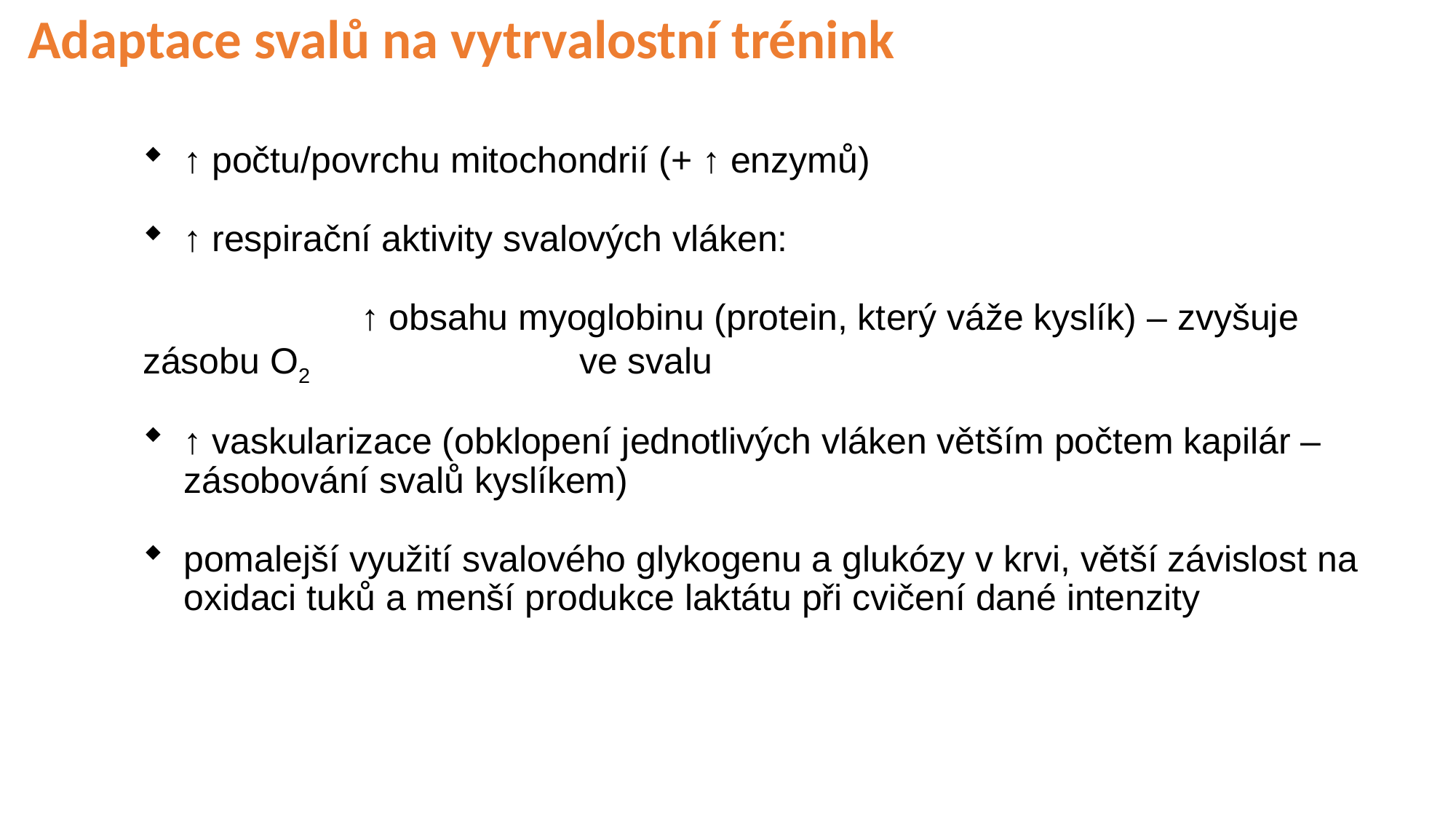

Adaptace svalů na vytrvalostní trénink
↑ počtu/povrchu mitochondrií (+ ↑ enzymů)

↑ respirační aktivity svalových vláken:

		↑ obsahu myoglobinu (protein, který váže kyslík) – zvyšuje zásobu O2 			ve svalu

↑ vaskularizace (obklopení jednotlivých vláken větším počtem kapilár – zásobování svalů kyslíkem)

pomalejší využití svalového glykogenu a glukózy v krvi, větší závislost na oxidaci tuků a menší produkce laktátu při cvičení dané intenzity